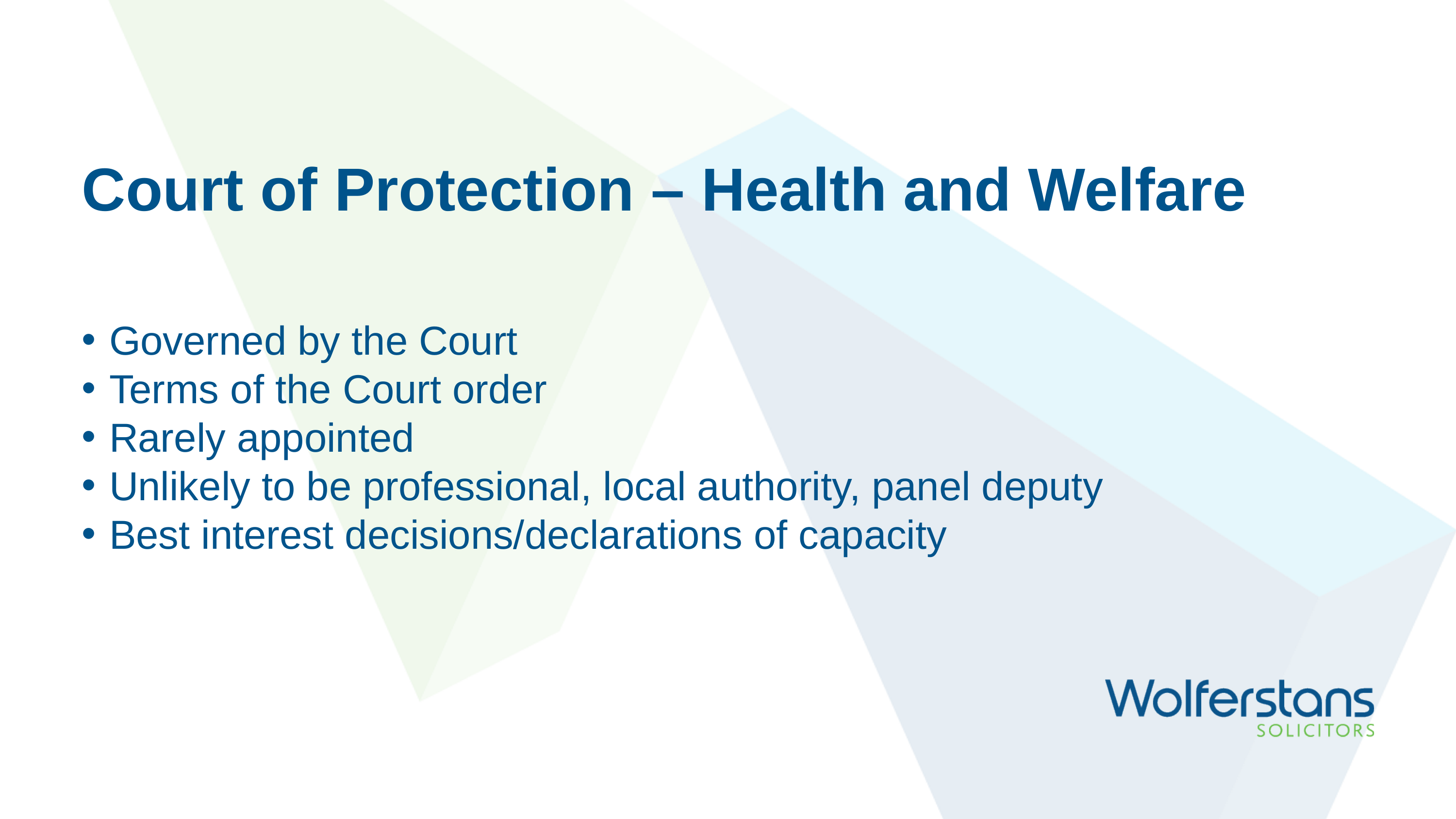

Court of Protection – Health and Welfare
Governed by the Court
Terms of the Court order
Rarely appointed
Unlikely to be professional, local authority, panel deputy
Best interest decisions/declarations of capacity